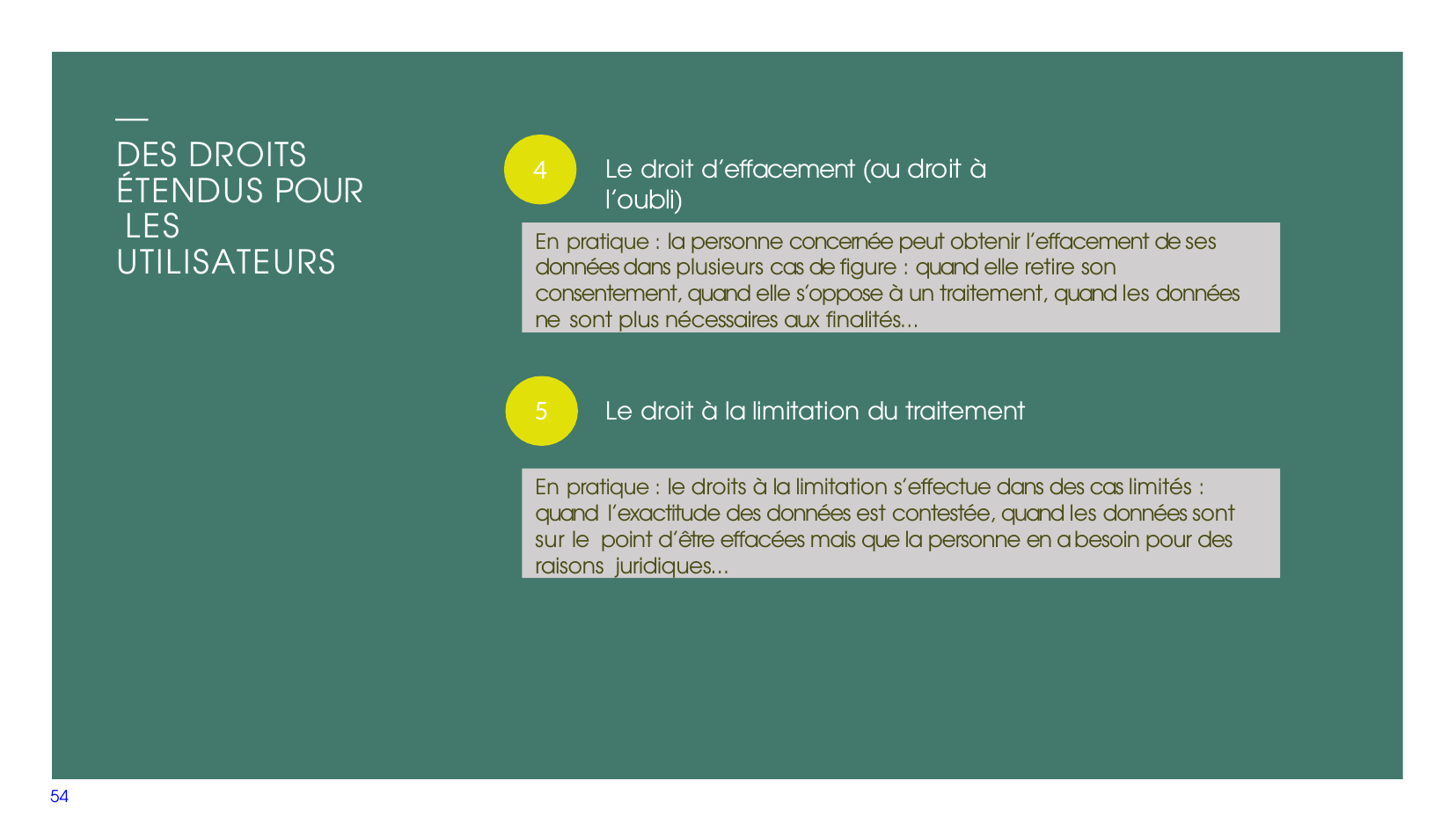

—
# DES DROITS  ÉTENDUS POUR  LES  UTILISATEURS

4
Le droit d’effacement (ou droit à  l’oubli)
En pratique : la personne concernée peut obtenir l’effacement de ses  données dans plusieurs cas de figure : quand elle retire son  consentement, quand elle s’oppose à  un traitement, quand les données ne  sont plus nécessaires aux finalités…

5
Le droit à  la limitation du traitement
En pratique : le droits à  la limitation s’effectue dans des cas limités : quand  l’exactitude des données est contestée, quand les données sont sur le  point d’être effacées mais que la personne en a besoin pour des raisons  juridiques…
54